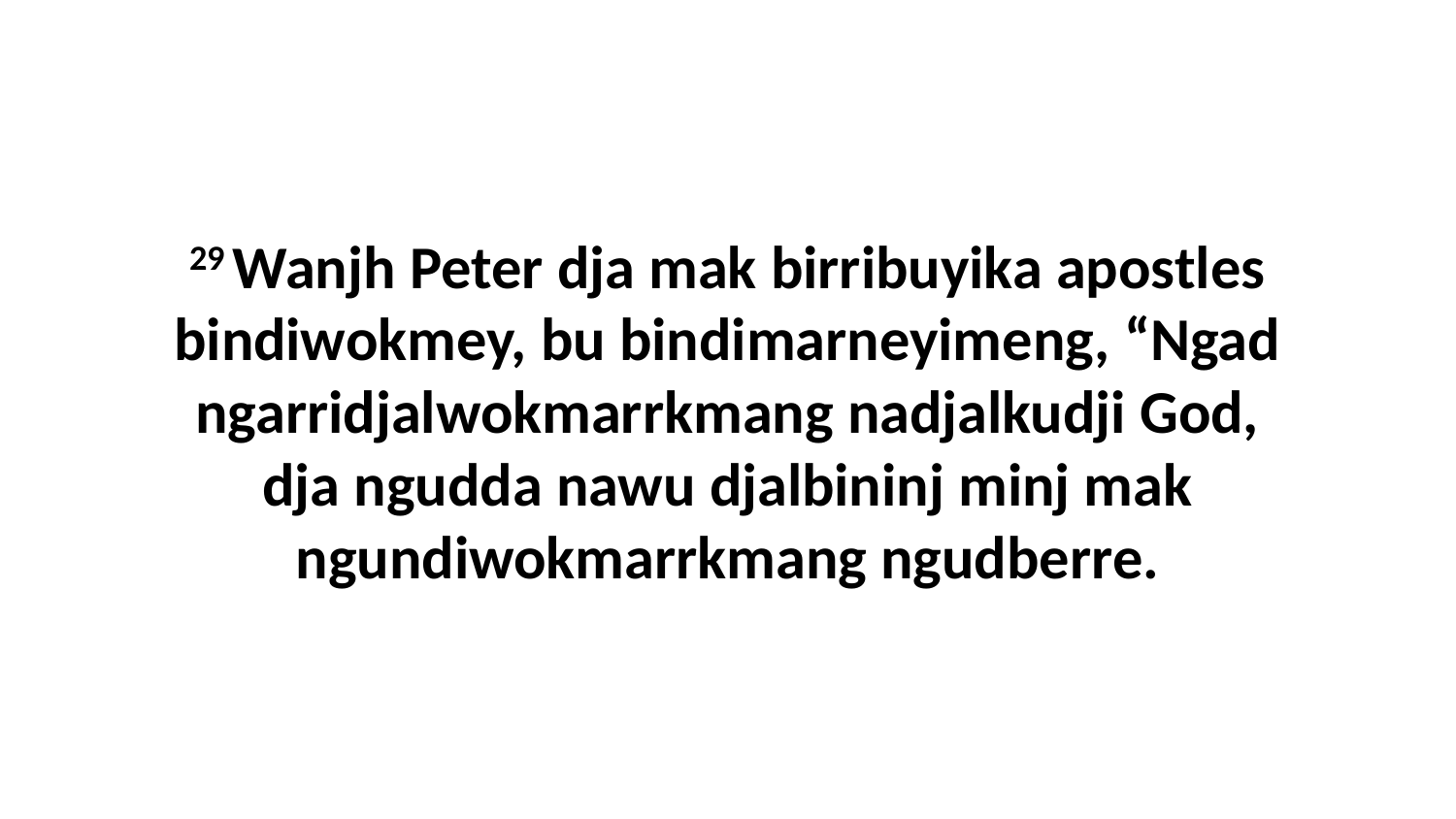

29 Wanjh Peter dja mak birribuyika apostles bindiwokmey, bu bindimarneyimeng, “Ngad ngarridjalwokmarrkmang nadjalkudji God, dja ngudda nawu djalbininj minj mak ngundiwokmarrkmang ngudberre.